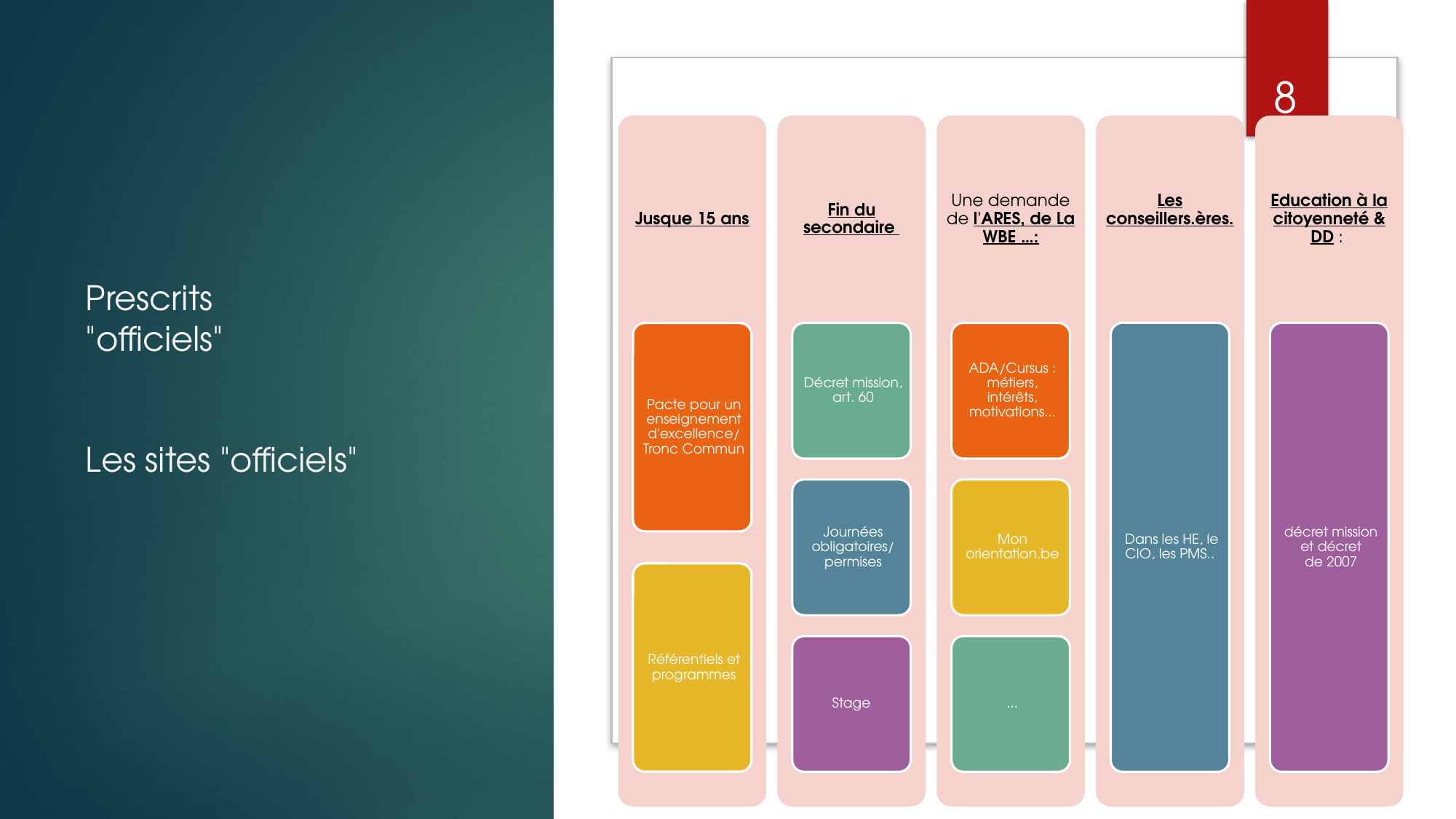

8

Jusque 15 ans
Pacte pour un enseignement d'excellence/ Tronc Commun
Référentiels et programmes
Fin du secondaire
Décret mission, art. 60
Journées obligatoires/ permises
Stage
Une demande de l'ARES, de La WBE …:
ADA/Cursus : métiers, intérêts, motivations...
Mon orientation.be
...
Les conseillers.ères.
Dans les HE, le CIO, les PMS..
Education à la citoyenneté & DD :
décret mission et décret de 2007
# Prescrits "officiels" Les sites "officiels"